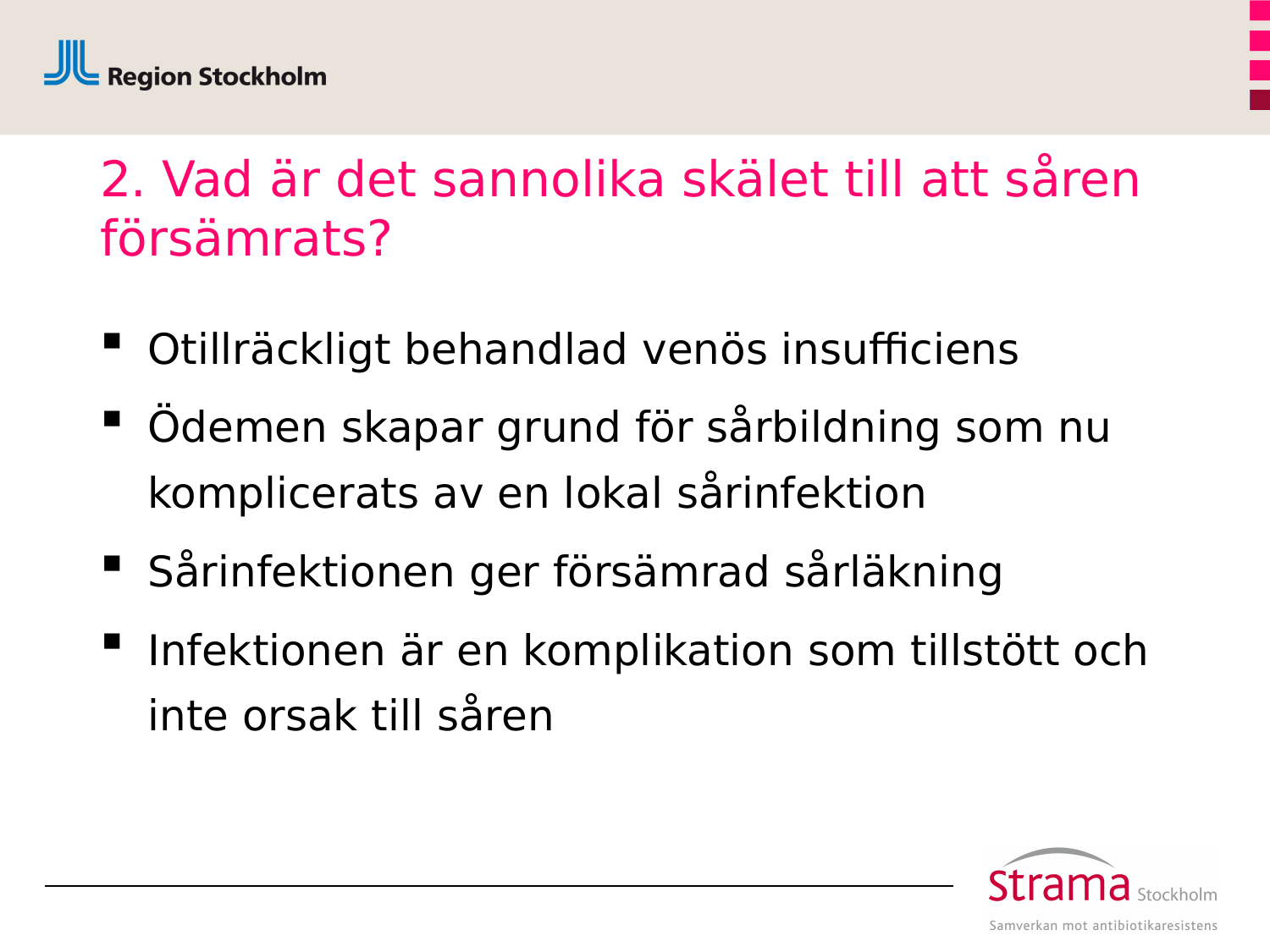

# 2. Vad är det sannolika skälet till att såren försämrats?
Otillräckligt behandlad venös insufficiens
Ödemen skapar grund för sårbildning som nu komplicerats av en lokal sårinfektion
Sårinfektionen ger försämrad sårläkning
Infektionen är en komplikation som tillstött och inte orsak till såren